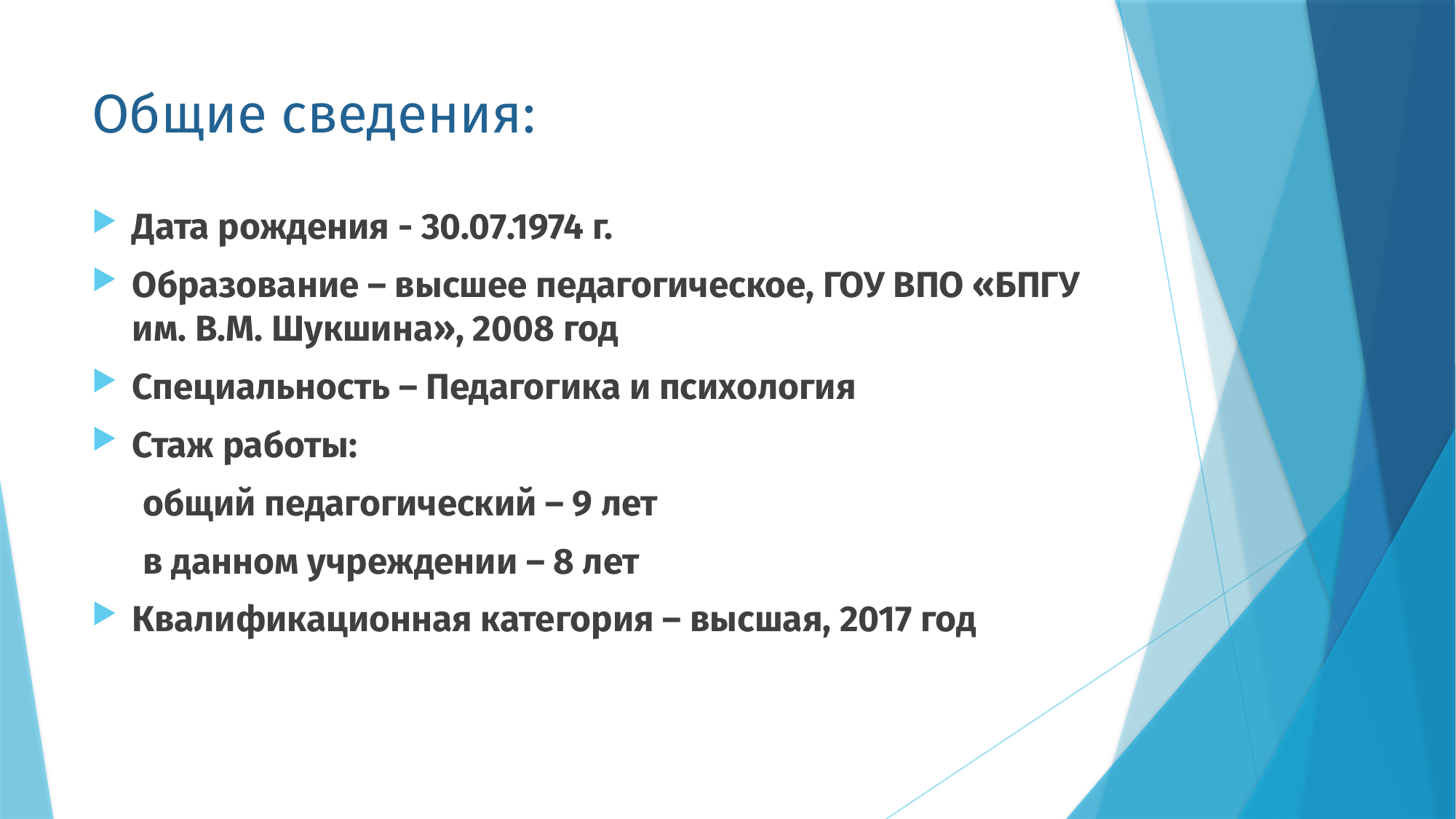

# Общие сведения:
Дата рождения - 30.07.1974 г.
Образование – высшее педагогическое, ГОУ ВПО «БПГУ им. В.М. Шукшина», 2008 год
Специальность – Педагогика и психология
Стаж работы:
      общий педагогический – 9 лет
      в данном учреждении – 8 лет
Квалификационная категория – высшая, 2017 год